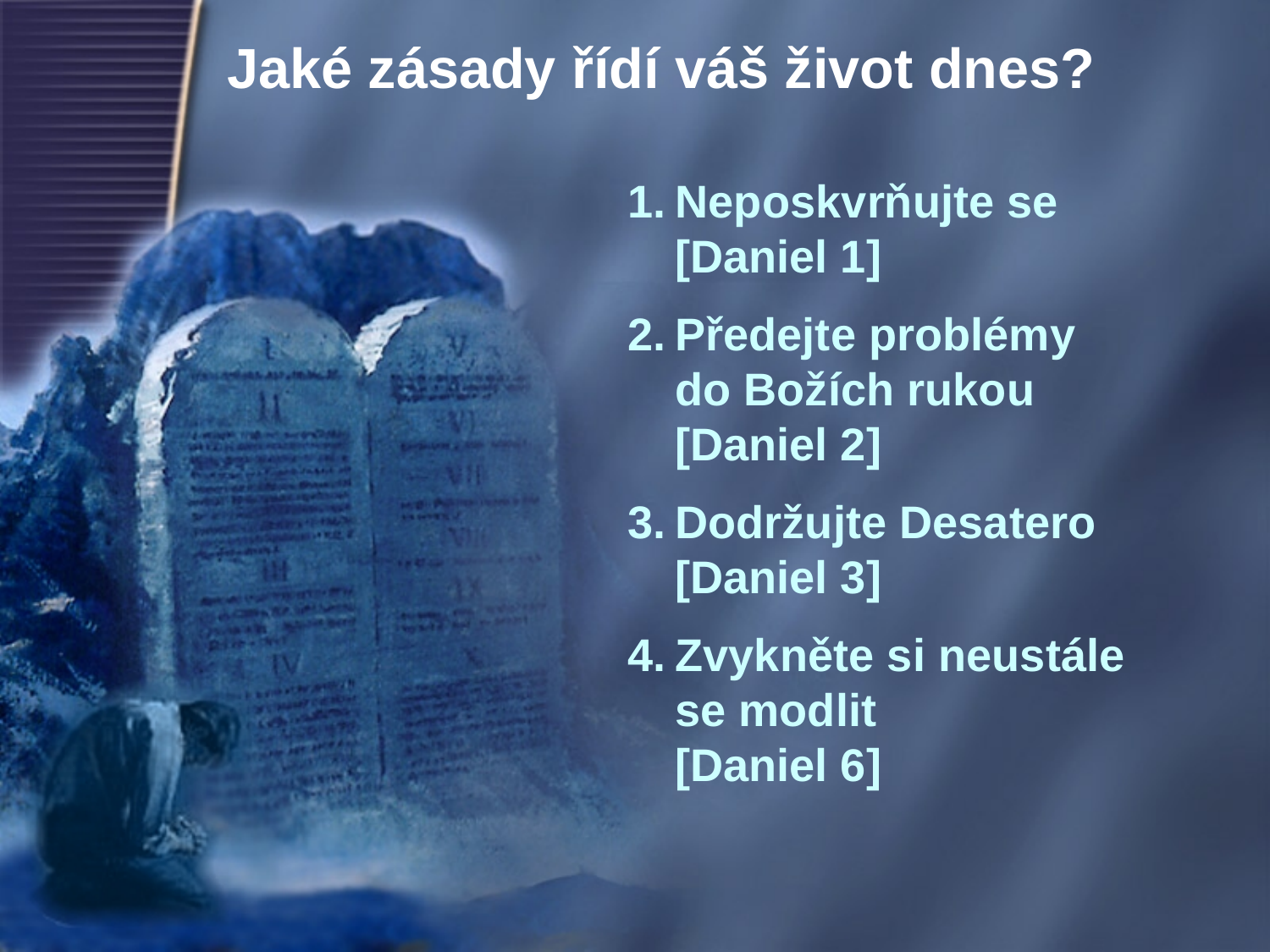

Jaké zásady řídí váš život dnes?

Neposkvrňujte se
[Daniel 1]
Předejte problémy        do Božích rukou
[Daniel 2]
Dodržujte Desatero
[Daniel 3]
Zvykněte si neustále    se modlit
[Daniel 6]